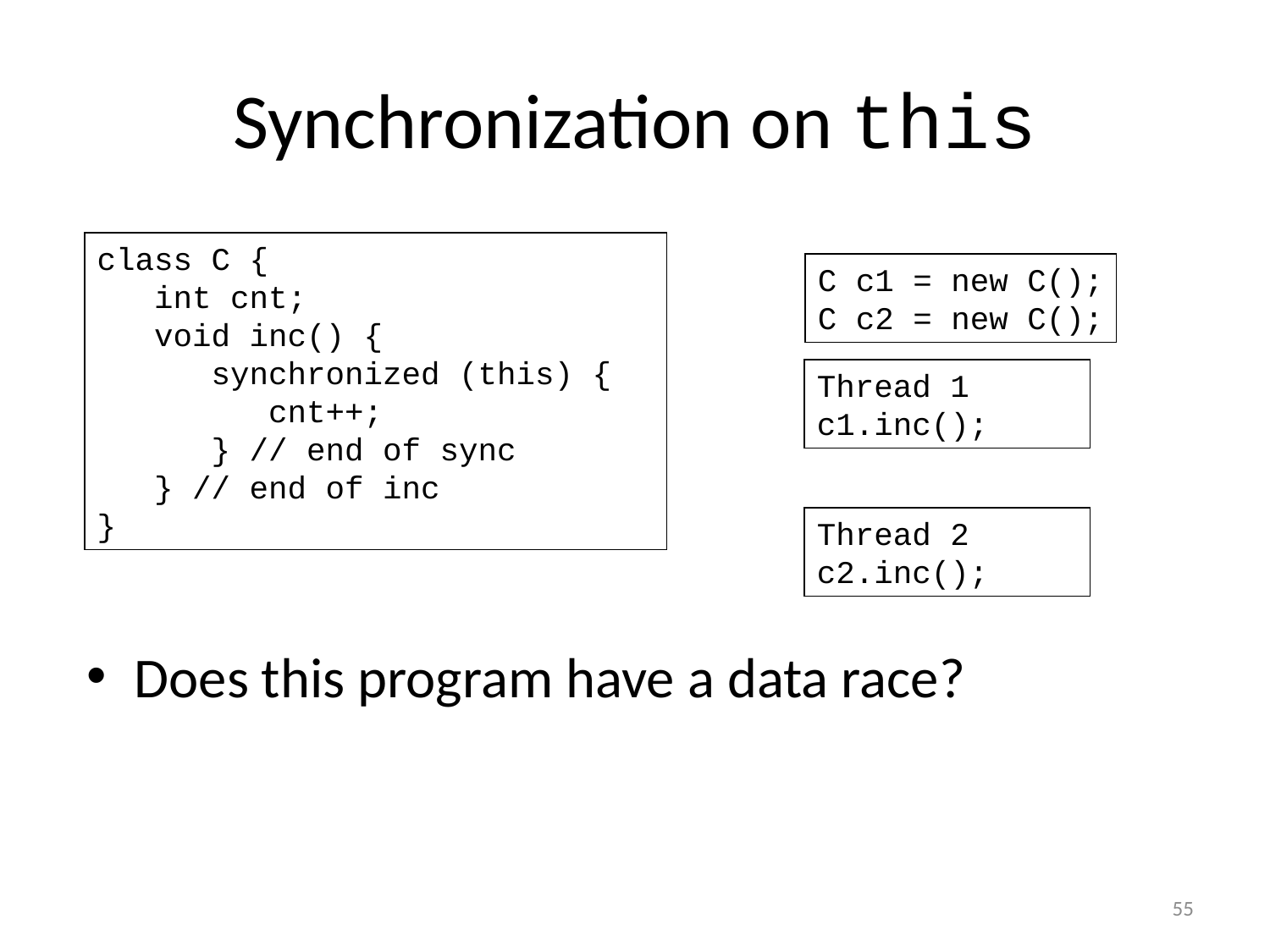

# Synchronization on this
class C {
   int cnt;
   void inc() {
      synchronized (this) {
         cnt++;
      } // end of sync
   } // end of inc
}
C c1 = new C();
C c2 = new C();
Thread 1
c1.inc();
Thread 2
c2.inc();
Does this program have a data race?
55